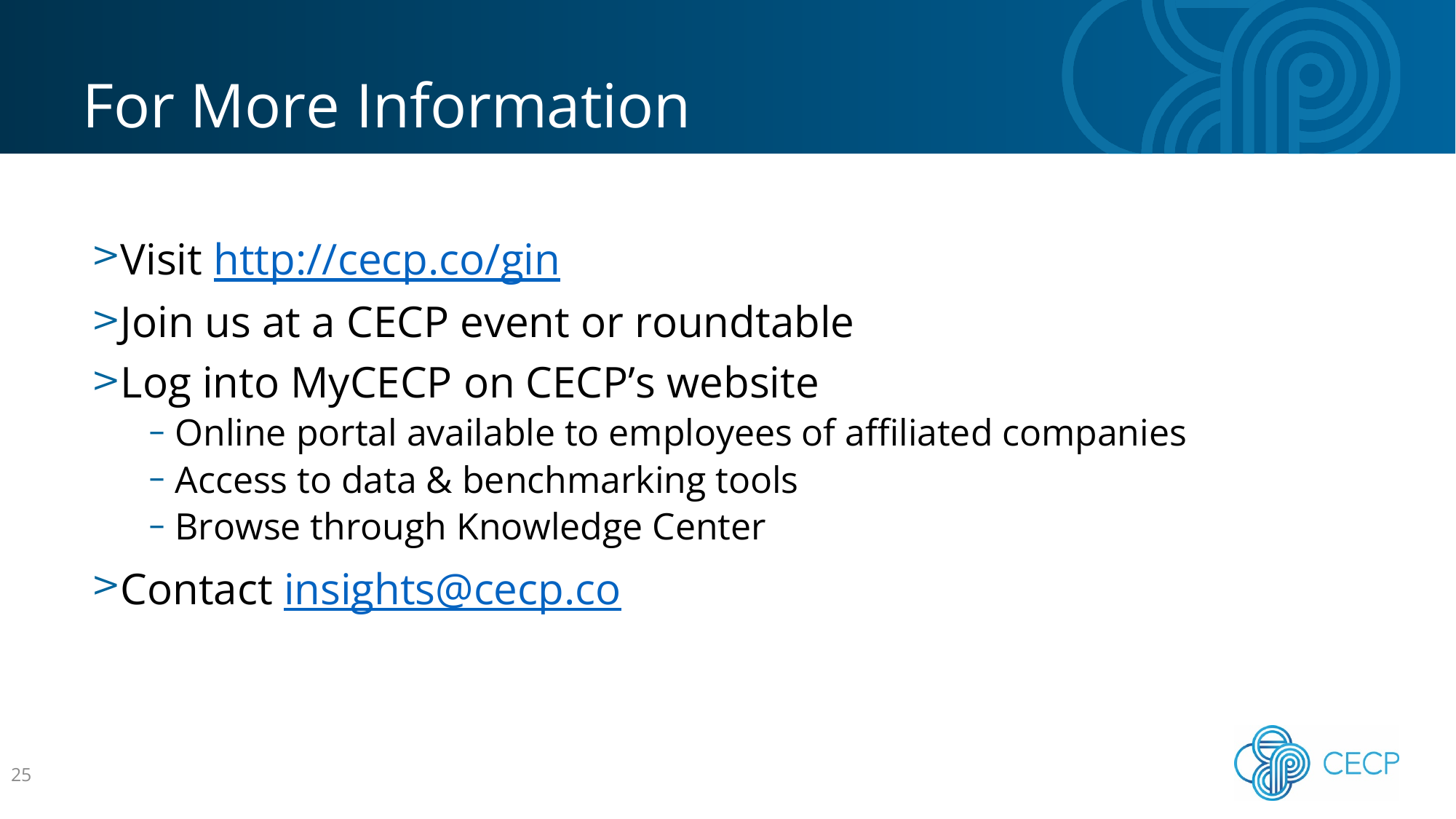

For More Information
Visit http://cecp.co/gin
Join us at a CECP event or roundtable
Log into MyCECP on CECP’s website
Online portal available to employees of affiliated companies
Access to data & benchmarking tools
Browse through Knowledge Center
Contact insights@cecp.co
25